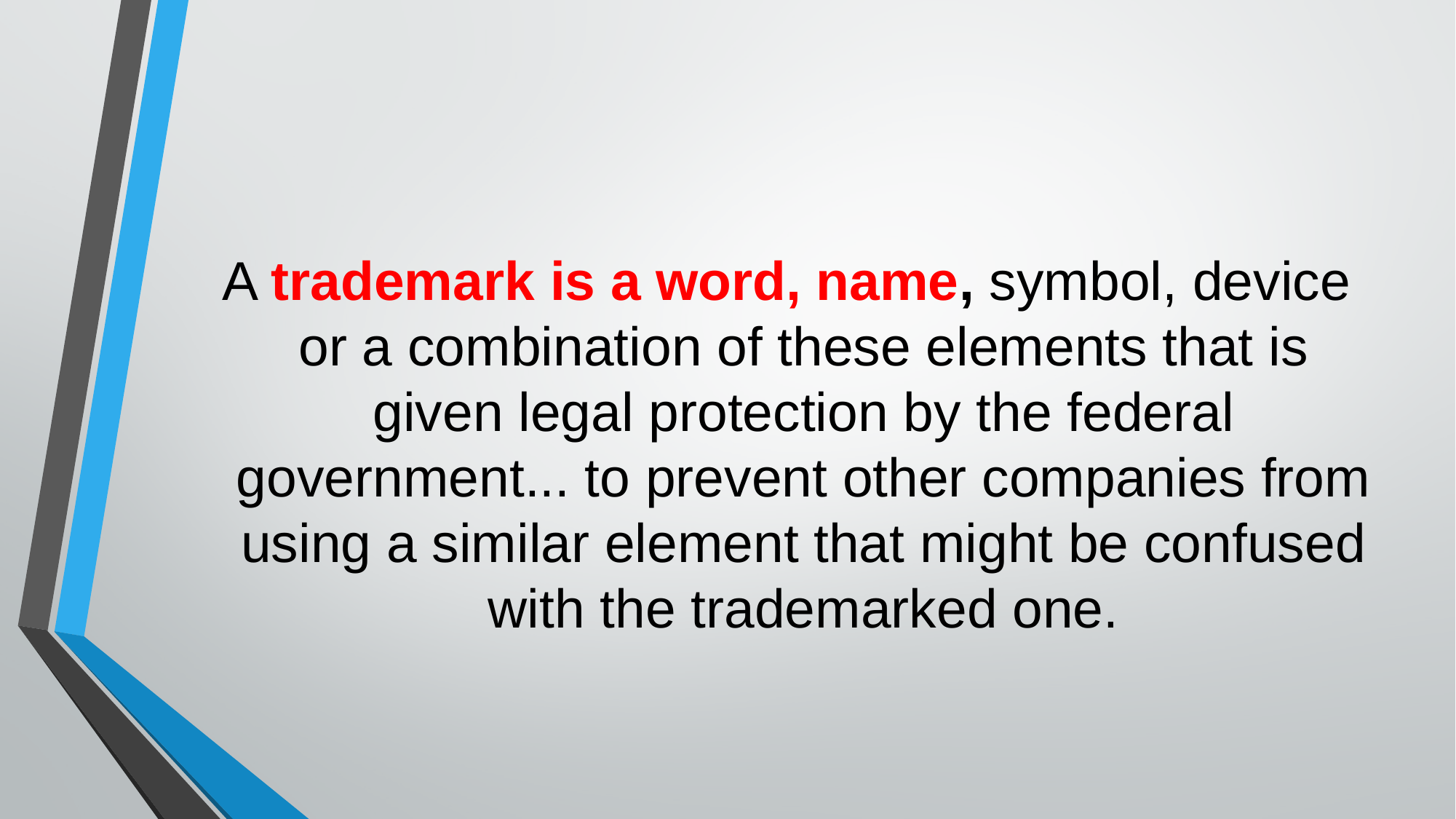

A trademark is a word, name, symbol, device or a combination of these elements that is given legal protection by the federal government... to prevent other companies from using a similar element that might be confused with the trademarked one.